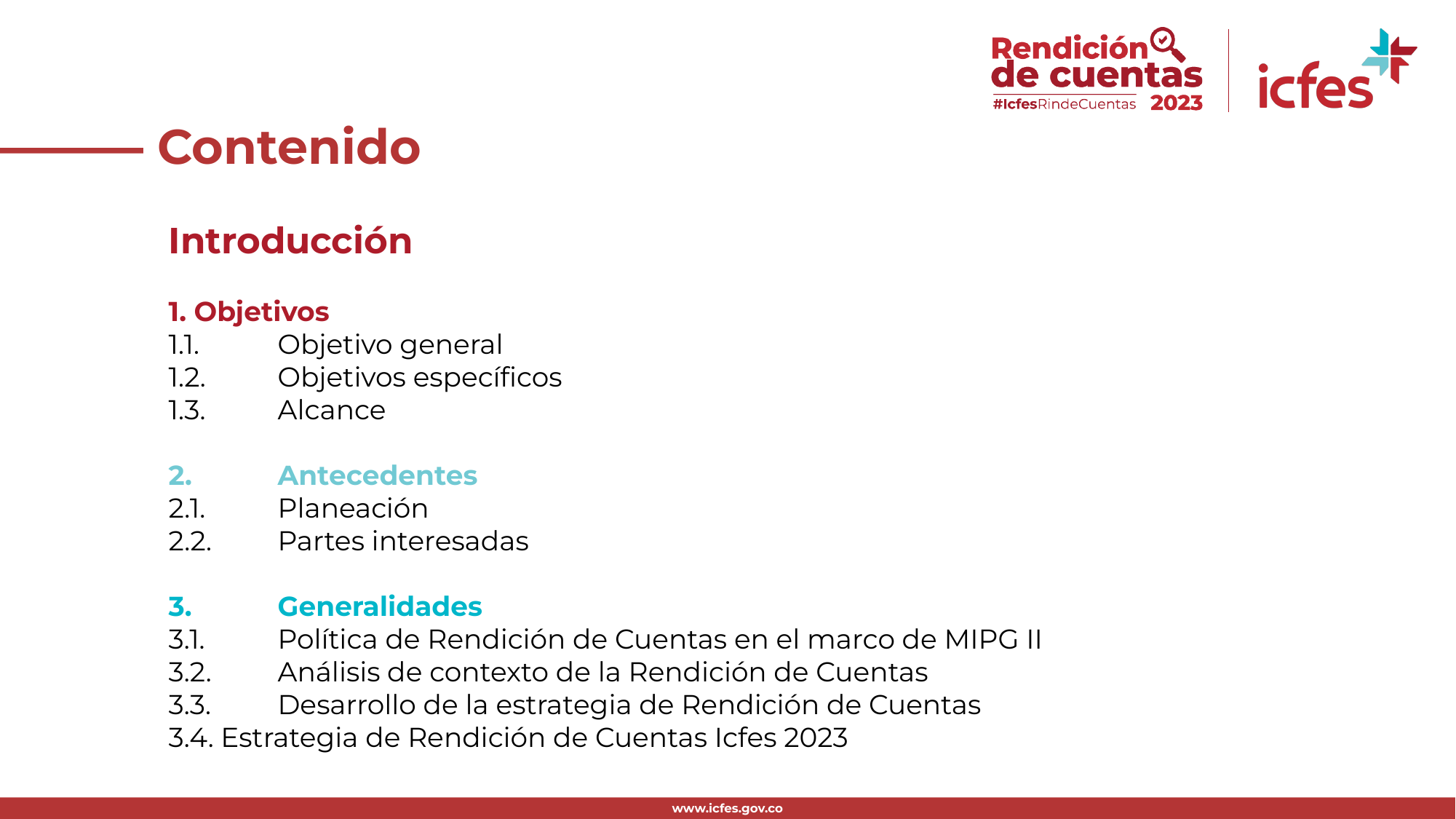

.
Contenido

Introducción

1. Objetivos
1.1.	Objetivo general
1.2.	Objetivos específicos
1.3.	Alcance

2.	Antecedentes
2.1.	Planeación
2.2.	Partes interesadas

3.	Generalidades
3.1.	Política de Rendición de Cuentas en el marco de MIPG II
3.2.	Análisis de contexto de la Rendición de Cuentas
3.3.	Desarrollo de la estrategia de Rendición de Cuentas
3.4. Estrategia de Rendición de Cuentas Icfes 2023